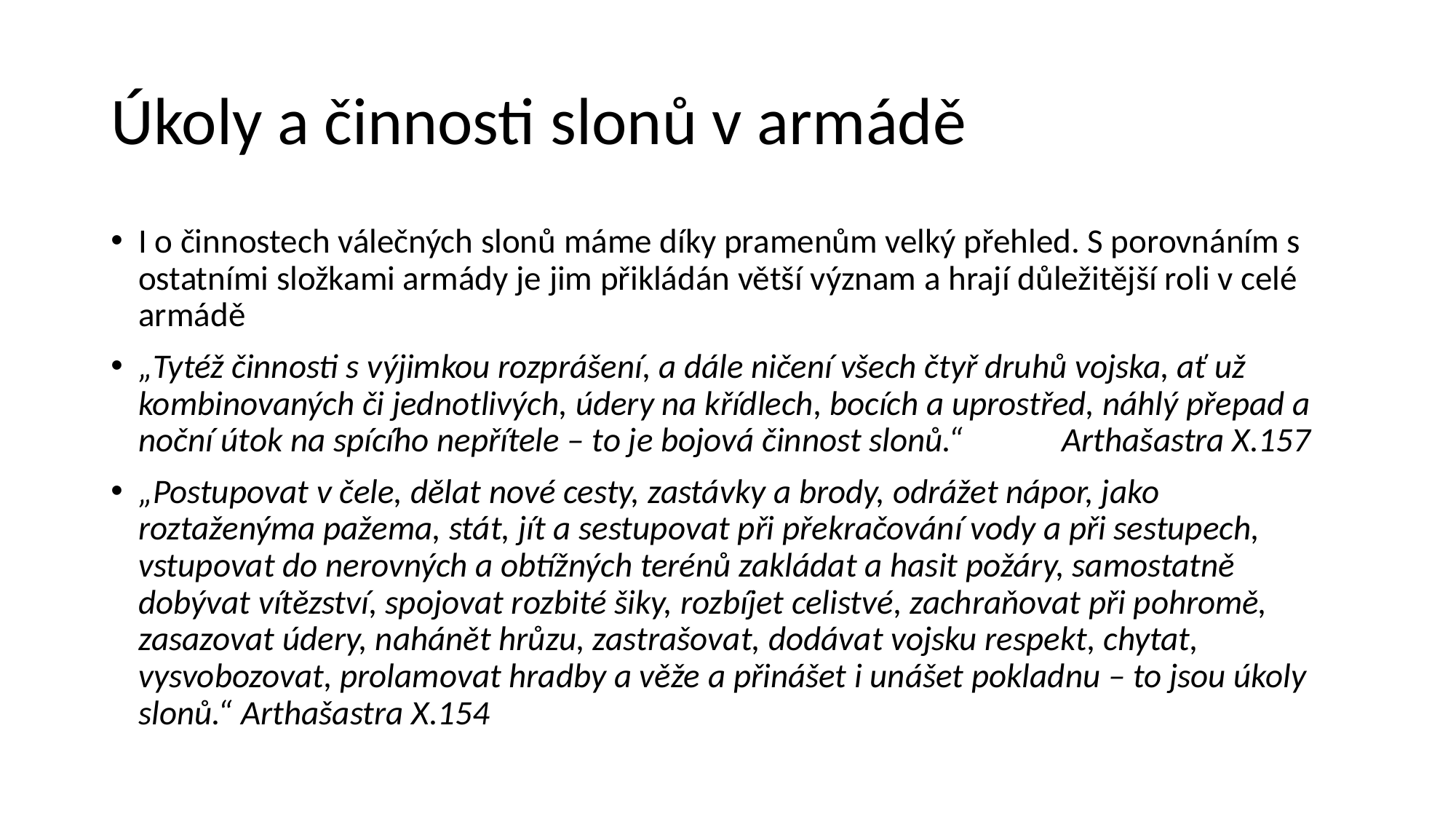

# Úkoly a činnosti slonů v armádě
I o činnostech válečných slonů máme díky pramenům velký přehled. S porovnáním s ostatními složkami armády je jim přikládán větší význam a hrají důležitější roli v celé armádě
„Tytéž činnosti s výjimkou rozprášení, a dále ničení všech čtyř druhů vojska, ať už kombinovaných či jednotlivých, údery na křídlech, bocích a uprostřed, náhlý přepad a noční útok na spícího nepřítele – to je bojová činnost slonů.“		Arthašastra X.157
„Postupovat v čele, dělat nové cesty, zastávky a brody, odrážet nápor, jako roztaženýma pažema, stát, jít a sestupovat při překračování vody a při sestupech, vstupovat do nerovných a obtížných terénů zakládat a hasit požáry, samostatně dobývat vítězství, spojovat rozbité šiky, rozbíjet celistvé, zachraňovat při pohromě, zasazovat údery, nahánět hrůzu, zastrašovat, dodávat vojsku respekt, chytat, vysvobozovat, prolamovat hradby a věže a přinášet i unášet pokladnu – to jsou úkoly slonů.“	Arthašastra X.154